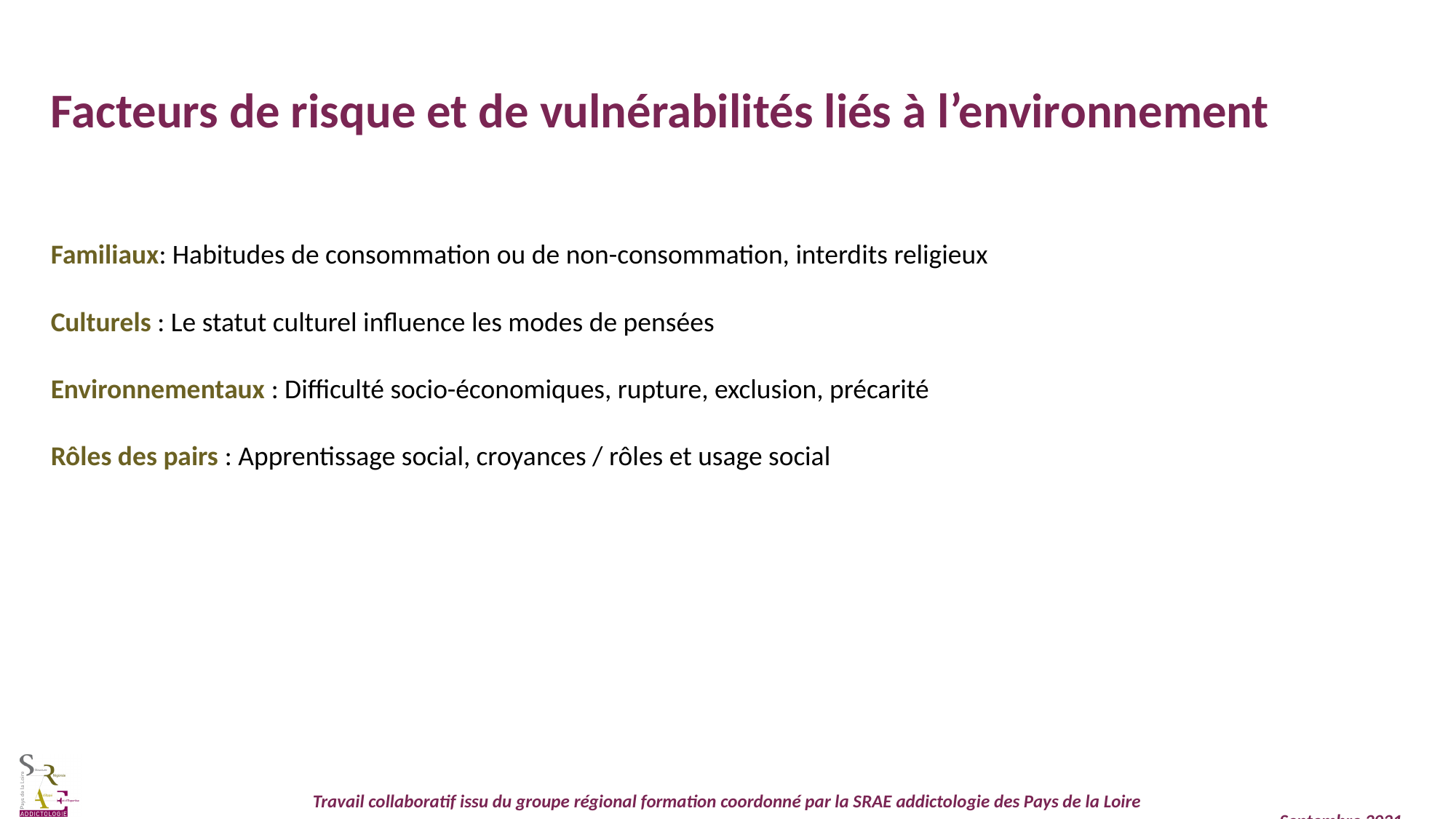

Facteurs de risque et de vulnérabilités liés à l’environnement

Familiaux: Habitudes de consommation ou de non-consommation, interdits religieux
Culturels : Le statut culturel influence les modes de pensées
Environnementaux : Difficulté socio-économiques, rupture, exclusion, précarité
Rôles des pairs : Apprentissage social, croyances / rôles et usage social